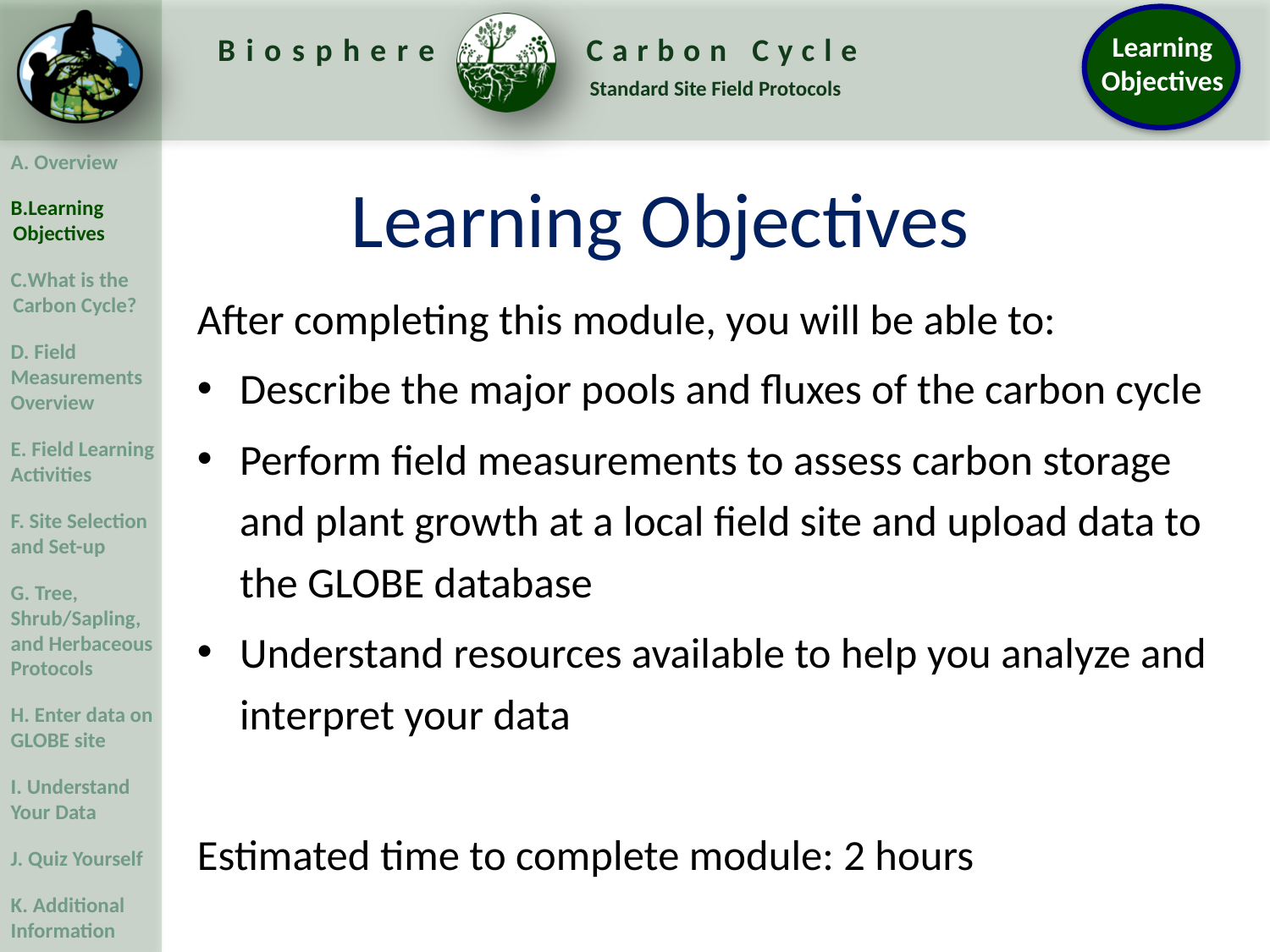

Learning Objectives
After completing this module, you will be able to:
Describe the major pools and fluxes of the carbon cycle
Perform field measurements to assess carbon storage and plant growth at a local field site and upload data to the GLOBE database
Understand resources available to help you analyze and interpret your data

Estimated time to complete module: 2 hours